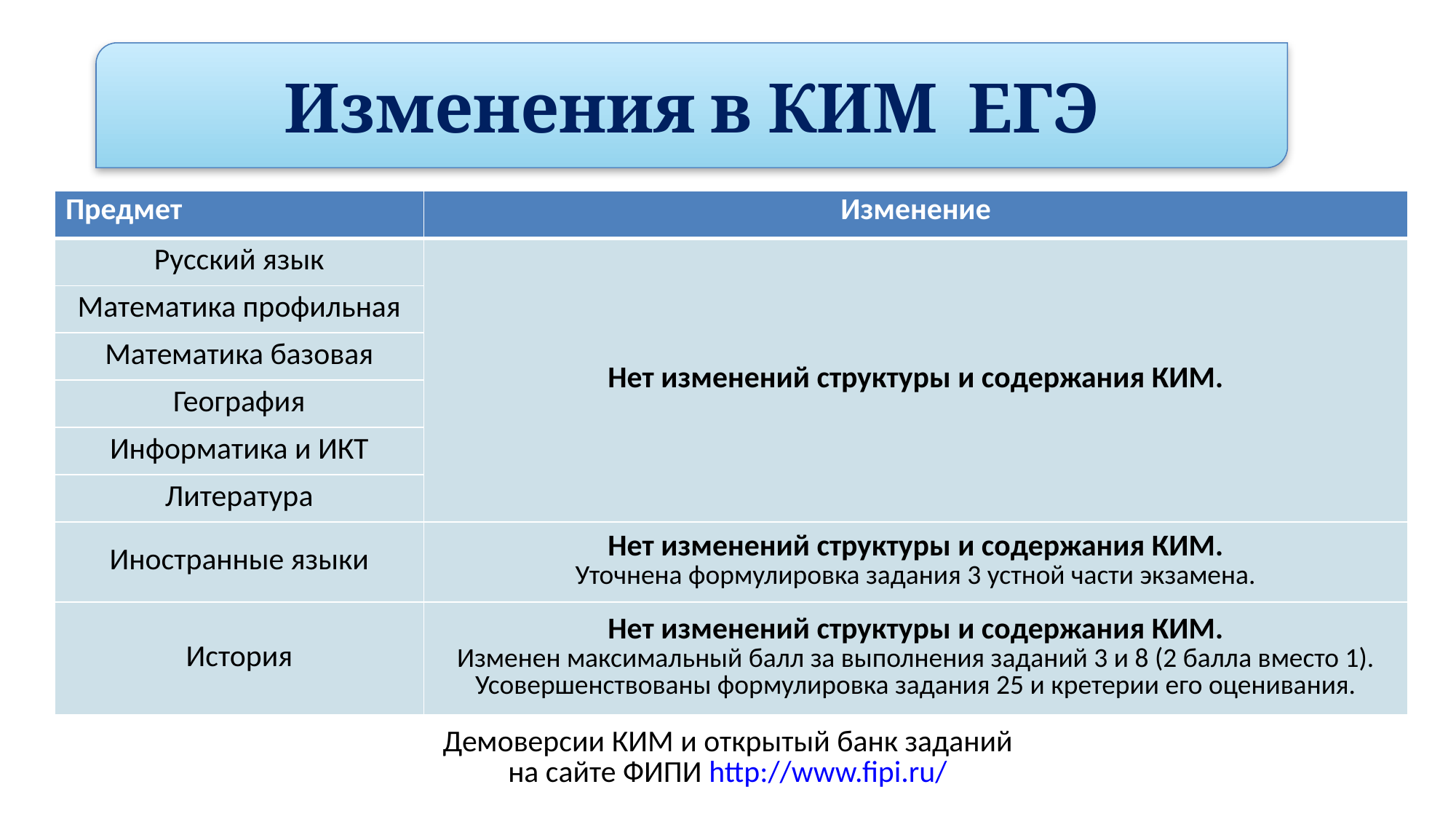

Изменения в КИМ  ЕГЭ
| Предмет | Изменение |
| --- | --- |
| Русский язык | Нет изменений структуры и содержания КИМ. |
| Математика профильная |  |
| Математика базовая |  |
| География |  |
| Информатика и ИКТ |  |
| Литература |  |
| Иностранные языки | Нет изменений структуры и содержания КИМ. Уточнена формулировка задания 3 устной части экзамена. |
| История | Нет изменений структуры и содержания КИМ. Изменен максимальный балл за выполнения заданий 3 и 8 (2 балла вместо 1). Усовершенствованы формулировка задания 25 и кретерии его оценивания. |
| Демоверсии КИМ и открытый банк заданий на сайте ФИПИ http://www.fipi.ru/ |  |